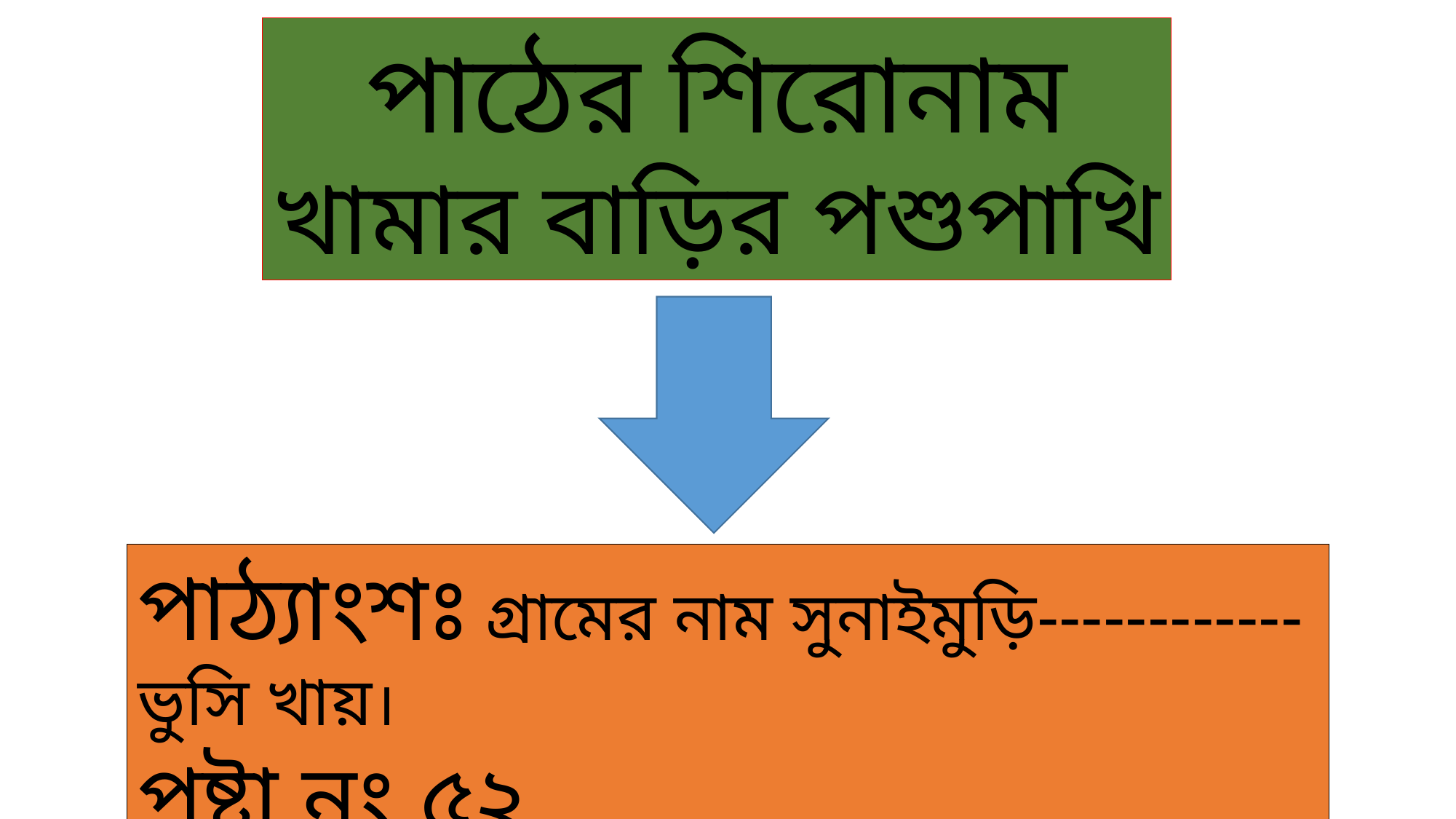

পাঠের শিরোনাম
খামার বাড়ির পশুপাখি

পাঠ্যাংশঃ গ্রামের নাম সুনাইমুড়ি------------ভুসি খায়।
পৃষ্টা নং ৫২